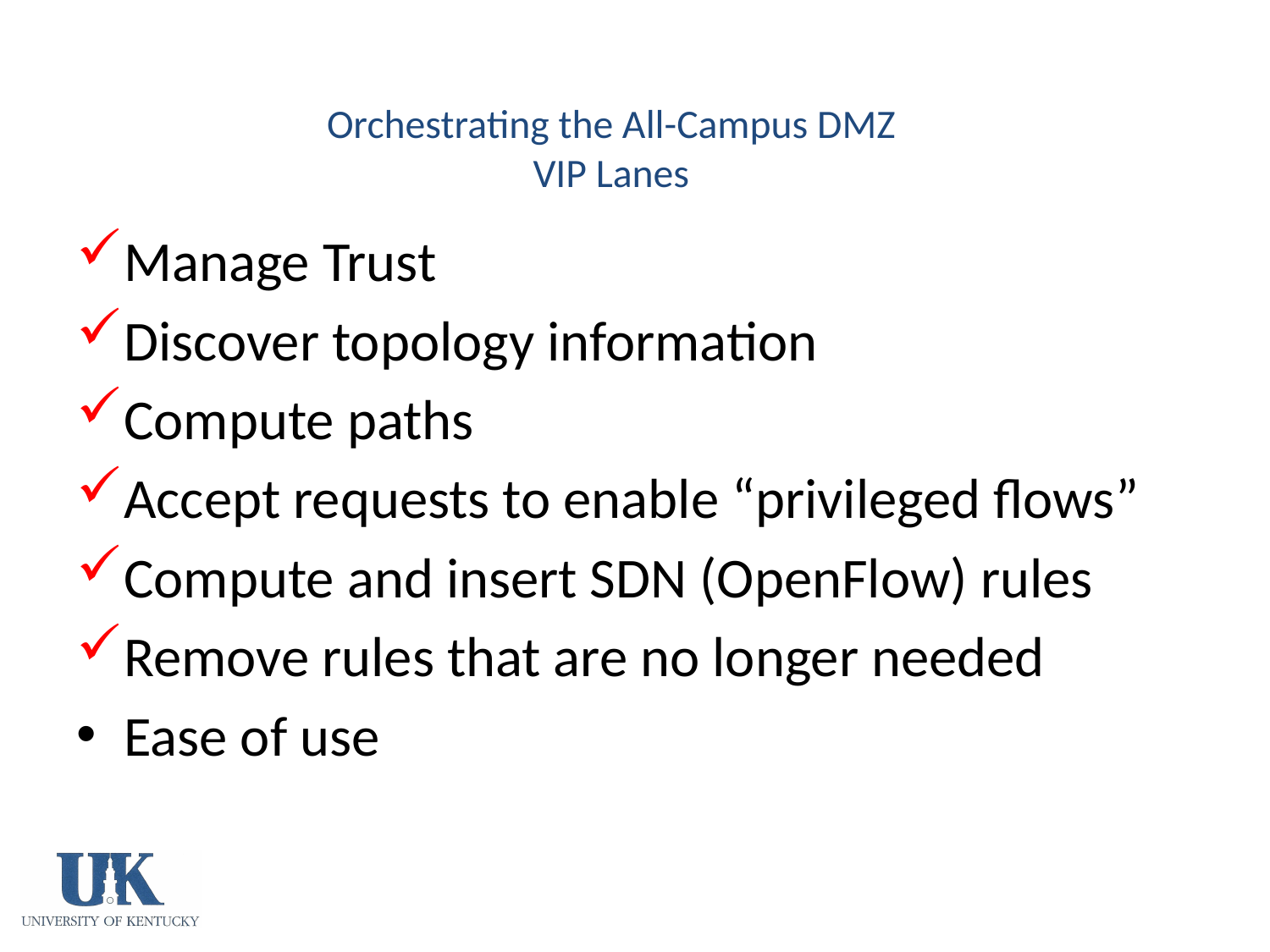

# Orchestrating the All-Campus DMZ VIP Lanes
Manage Trust
Discover topology information
Compute paths
Accept requests to enable “privileged flows”
Compute and insert SDN (OpenFlow) rules
Remove rules that are no longer needed
Ease of use